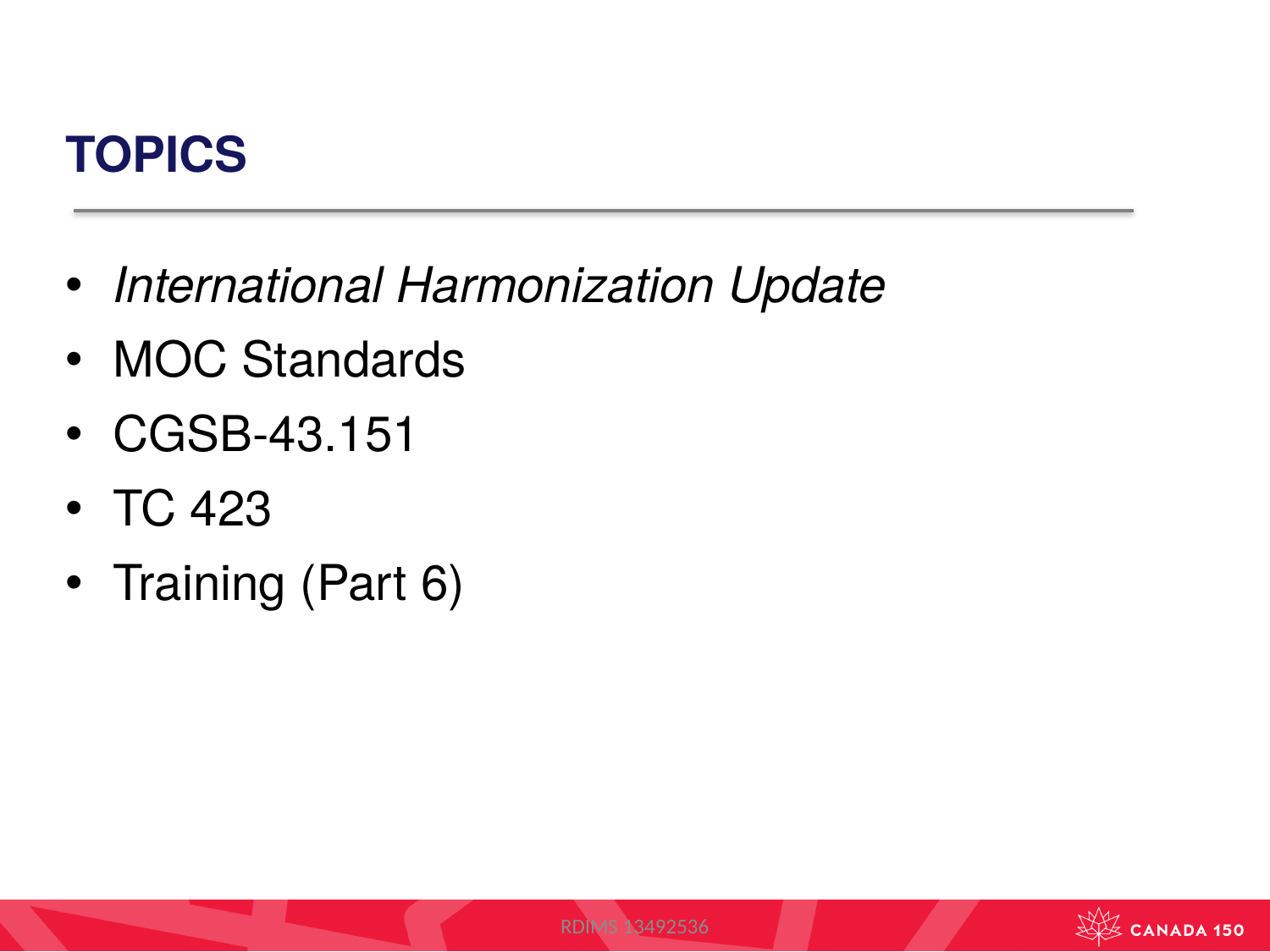

TOPICS
International Harmonization Update
MOC Standards
CGSB-43.151
TC 423
Training (Part 6)

RDIMS 13492536